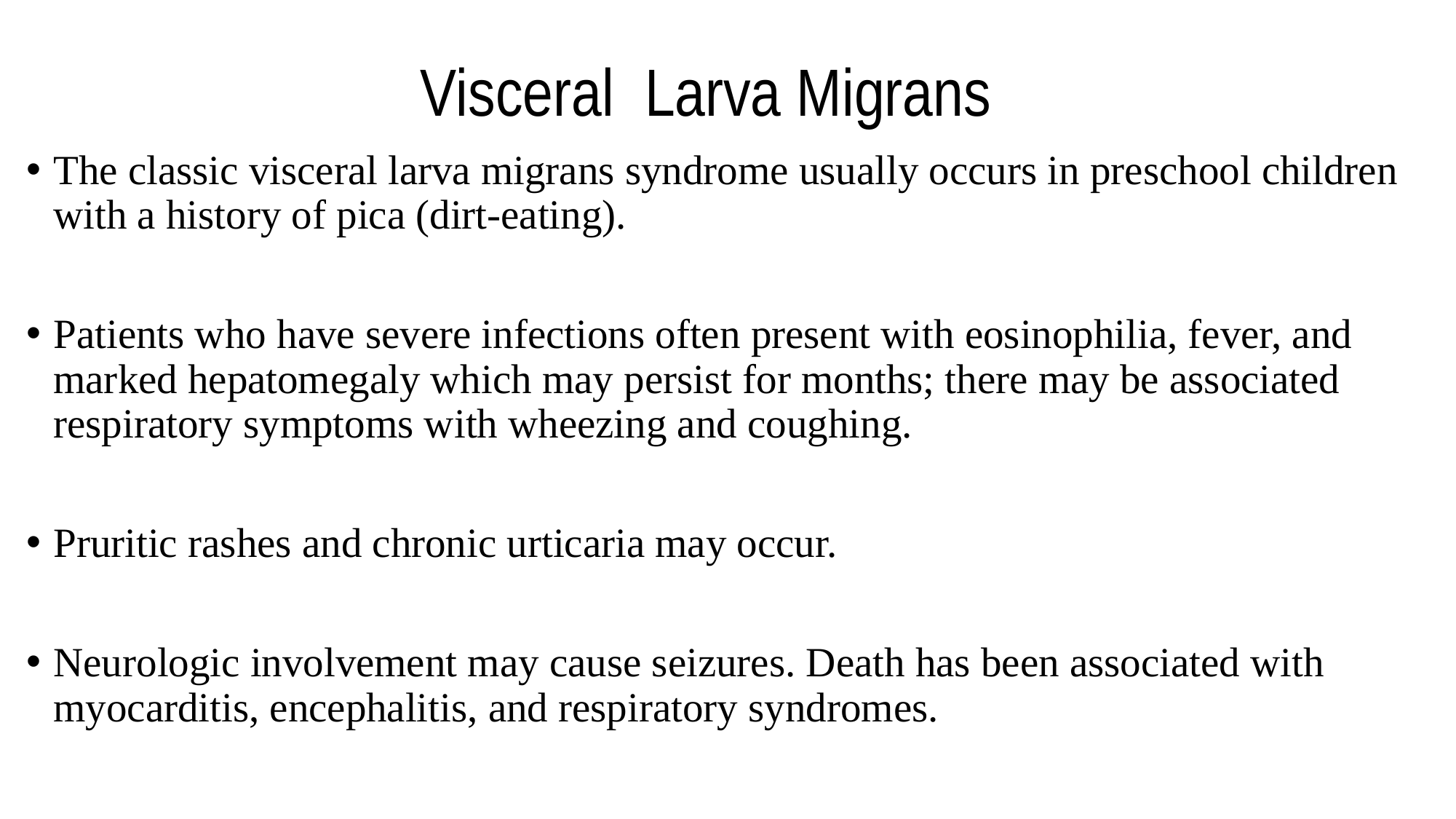

# Visceral  Larva Migrans
The classic visceral larva migrans syndrome usually occurs in preschool children with a history of pica (dirt-eating).

Patients who have severe infections often present with eosinophilia, fever, and marked hepatomegaly which may persist for months; there may be associated respiratory symptoms with wheezing and coughing.

Pruritic rashes and chronic urticaria may occur.

Neurologic involvement may cause seizures. Death has been associated with myocarditis, encephalitis, and respiratory syndromes.